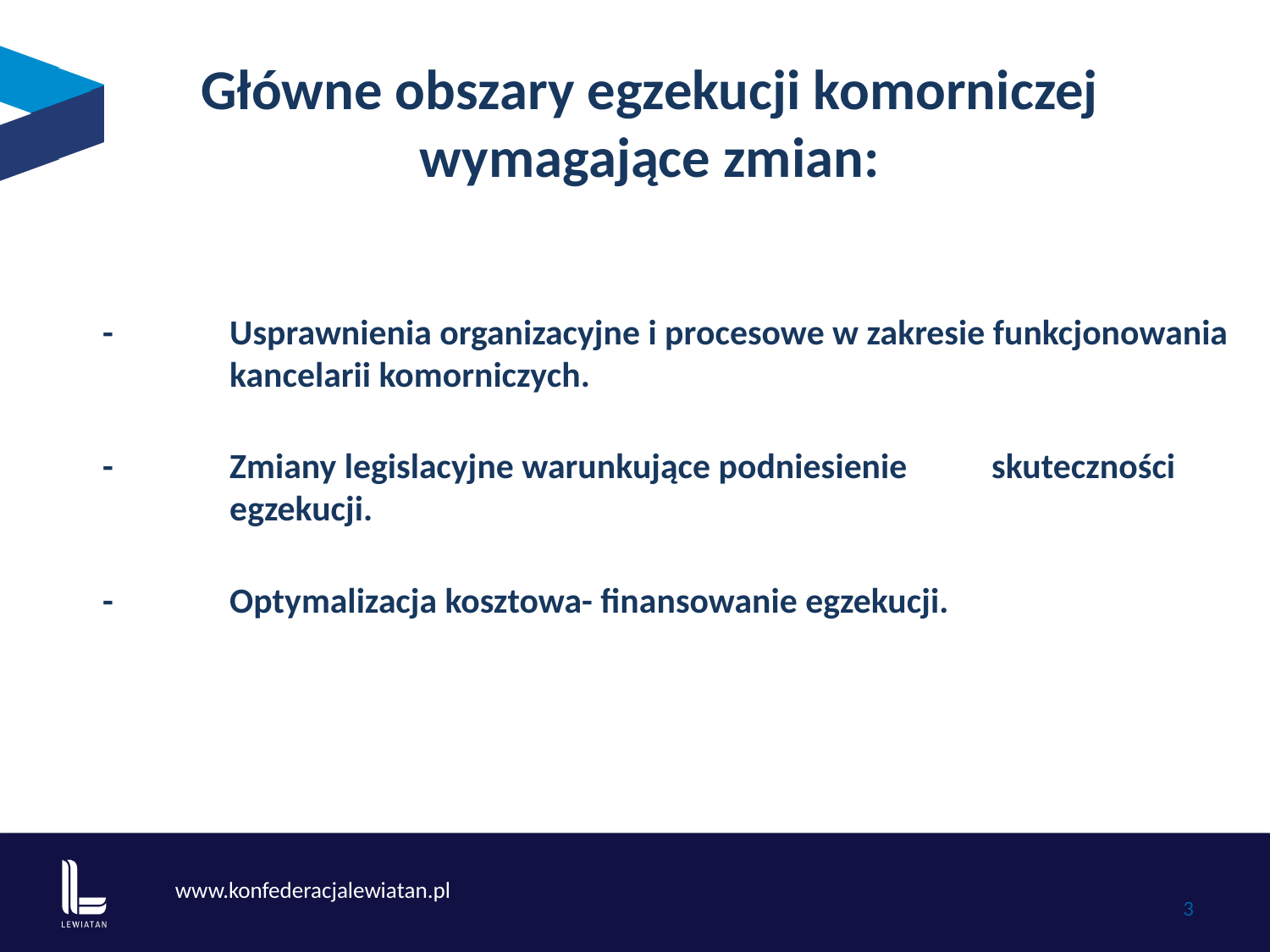

Główne obszary egzekucji komorniczej wymagające zmian:
- 	Usprawnienia organizacyjne i procesowe w zakresie funkcjonowania 	kancelarii komorniczych.
- 	Zmiany legislacyjne warunkujące podniesienie 	skuteczności 	egzekucji.
- 	Optymalizacja kosztowa- finansowanie egzekucji.

3